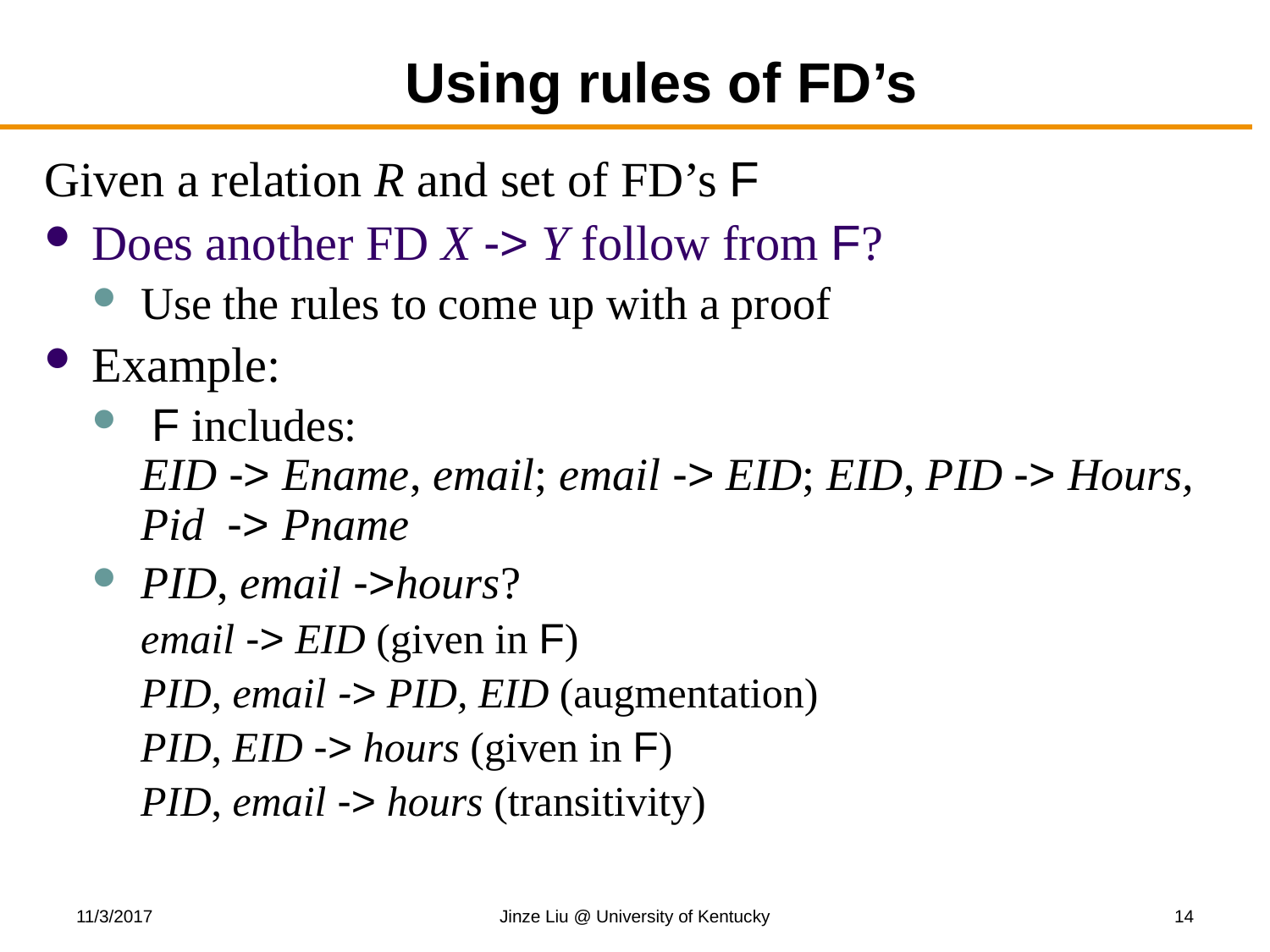

# Using rules of FD’s
Given a relation R and set of FD’s F
Does another FD X -> Y follow from F?
Use the rules to come up with a proof
Example:
 F includes:
EID -> Ename, email; email -> EID; EID, PID -> Hours, Pid  -> Pname
PID, email ->hours?
email -> EID (given in F)
PID, email -> PID, EID (augmentation)
PID, EID -> hours (given in F)
PID, email -> hours (transitivity)
11/3/2017
Jinze Liu @ University of Kentucky
14